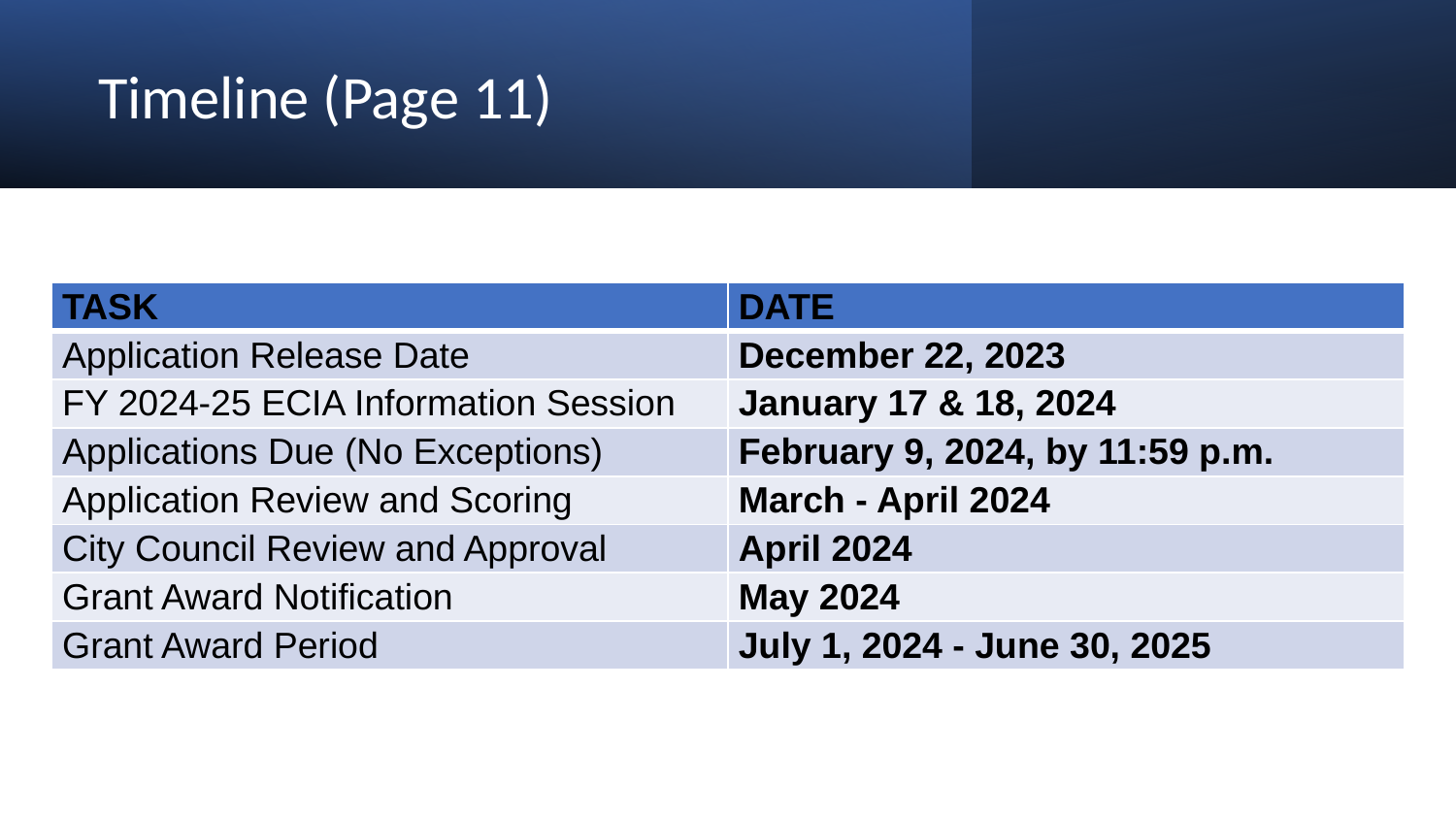

# Timeline (Page 11)
| TASK | DATE |
| --- | --- |
| Application Release Date | December 22, 2023 |
| FY 2024-25 ECIA Information Session | January 17 & 18, 2024 |
| Applications Due (No Exceptions) | February 9, 2024, by 11:59 p.m. |
| Application Review and Scoring | March - April 2024 |
| City Council Review and Approval | April 2024 |
| Grant Award Notification | May 2024 |
| Grant Award Period | July 1, 2024 - June 30, 2025 |